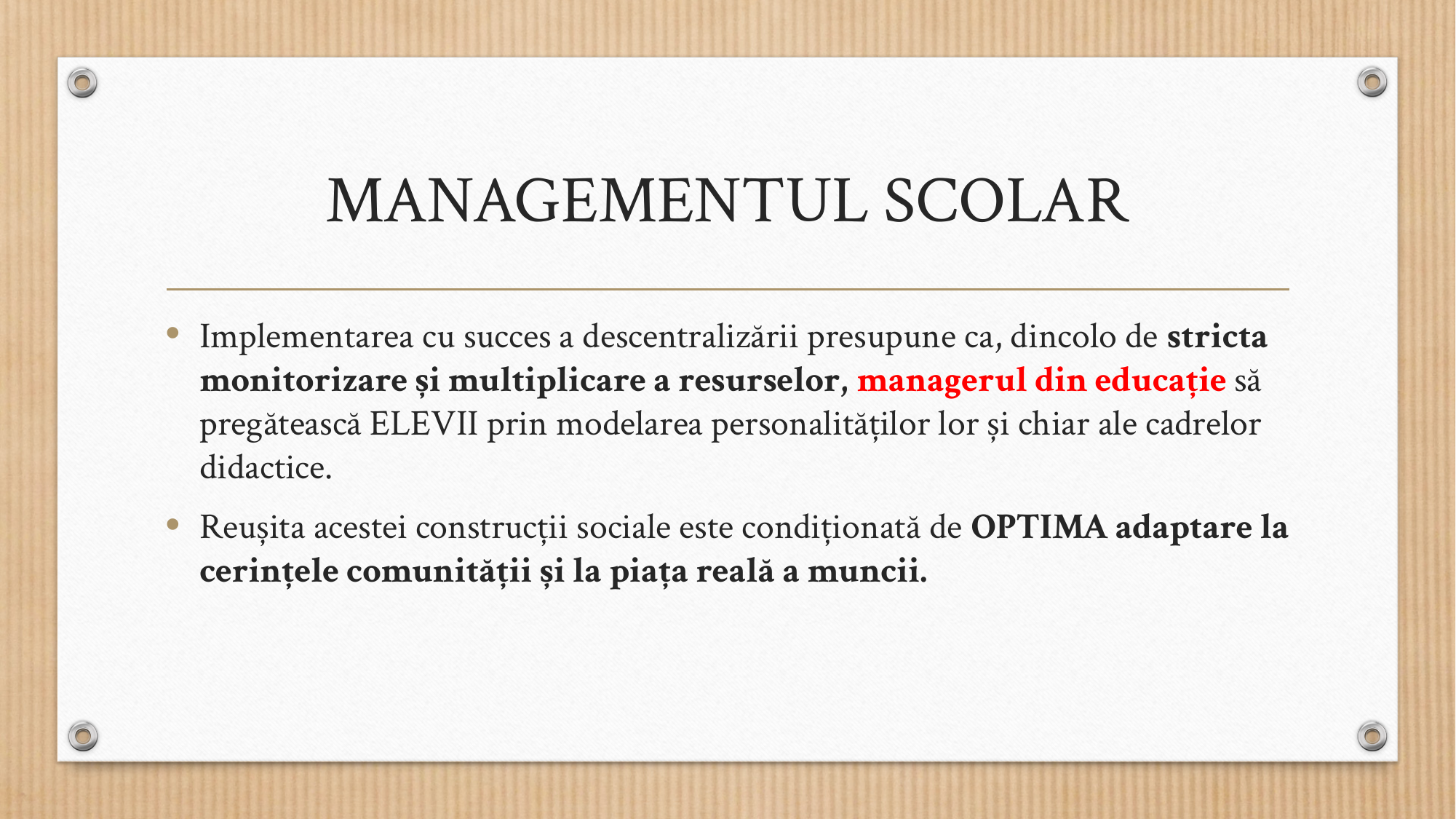

# MANAGEMENTUL SCOLAR
Implementarea cu succes a descentralizării presupune ca, dincolo de stricta monitorizare şi multiplicare a resurselor, managerul din educaţie să pregătească ELEVII prin modelarea personalităţilor lor şi chiar ale cadrelor didactice.
Reuşita acestei construcţii sociale este condiţionată de OPTIMA adaptare la cerinţele comunităţii şi la piaţa reală a muncii.